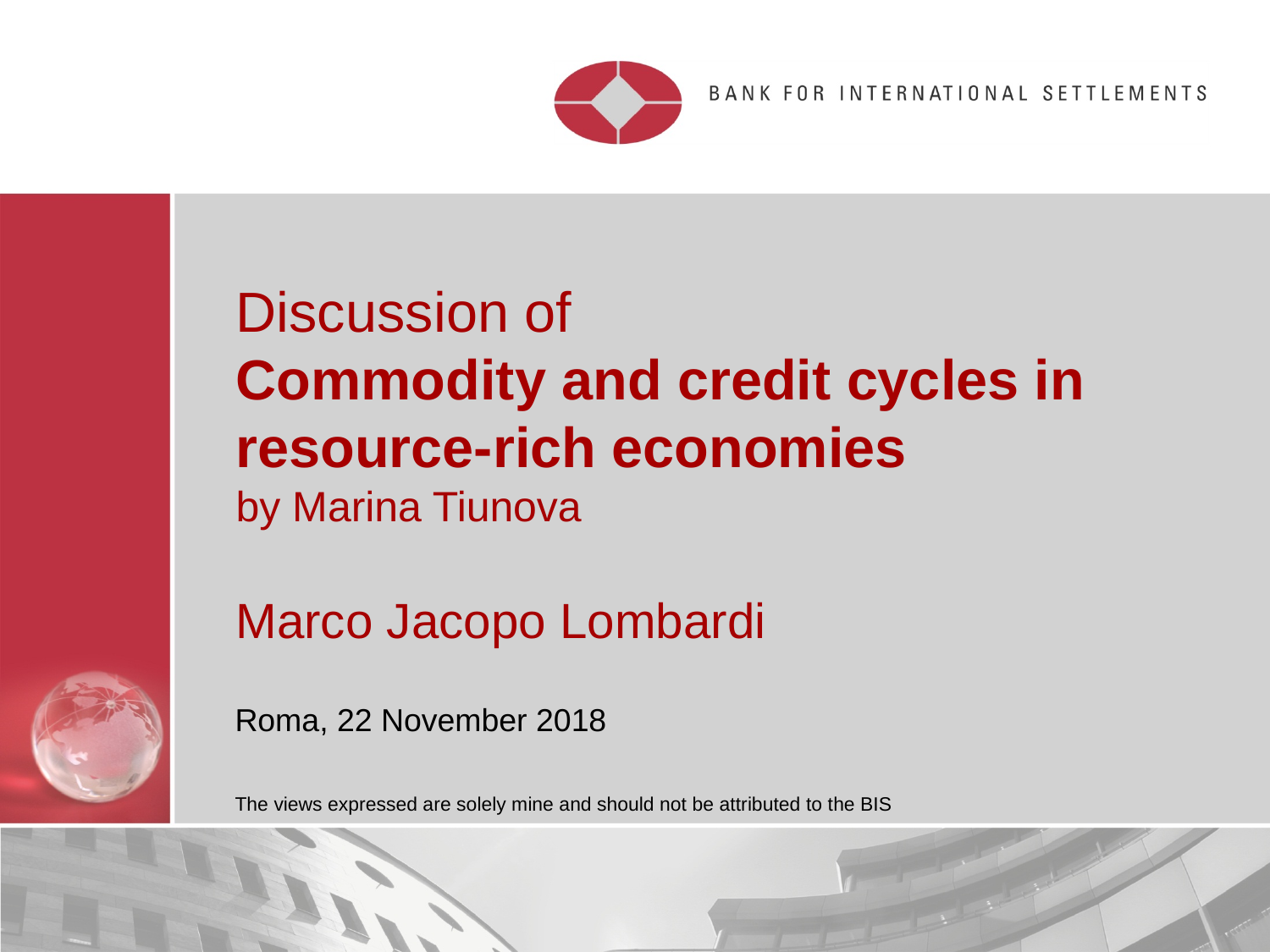

# Discussion of Commodity and credit cycles in resource-rich economies by Marina Tiunova Marco Jacopo Lombardi
Roma, 22 November 2018

The views expressed are solely mine and should not be attributed to the BIS